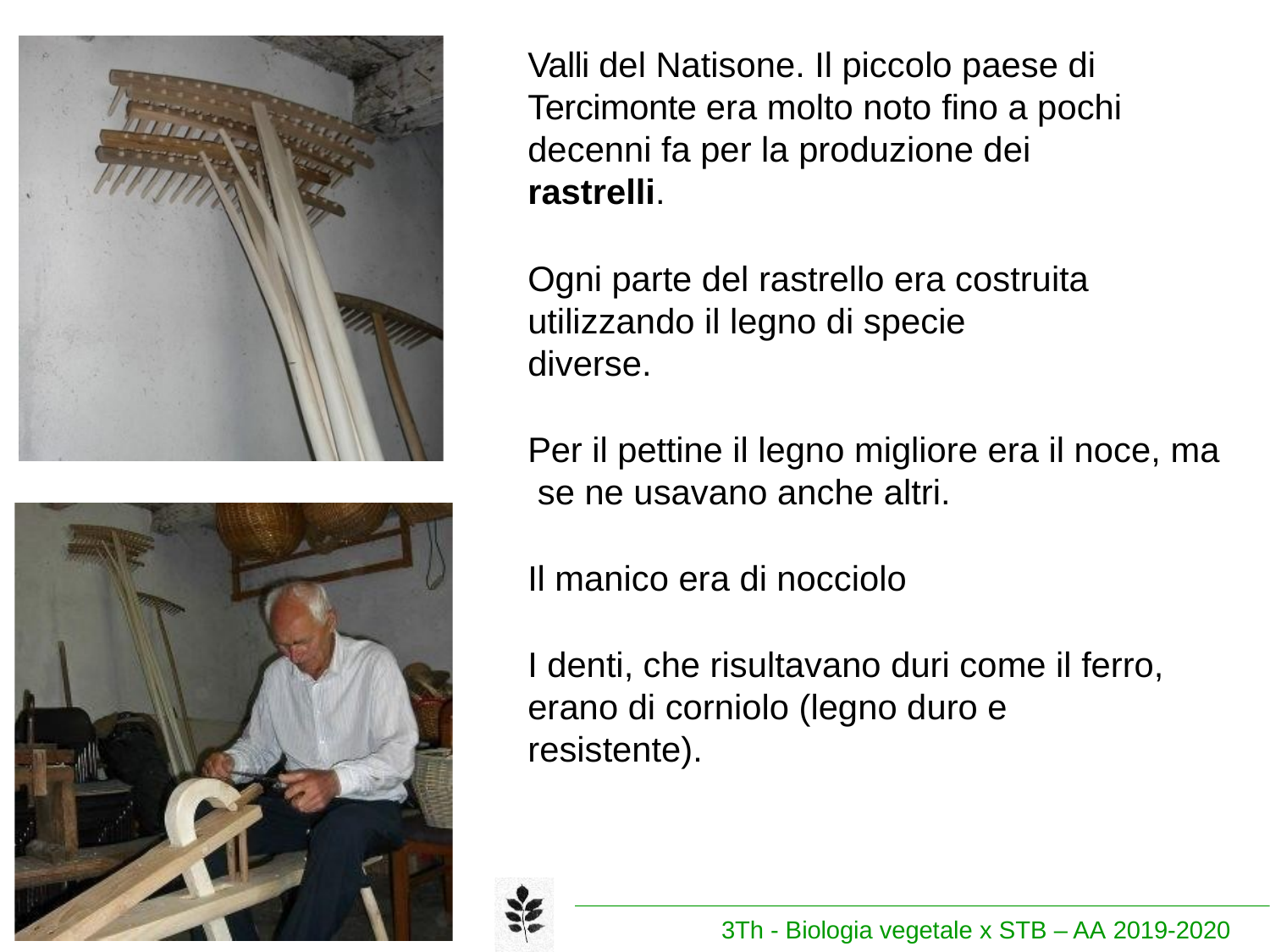

Valli del Natisone. Il piccolo paese di  Tercimonte era molto noto fino a pochi  decenni fa per la produzione dei rastrelli.

Ogni parte del rastrello era costruita  utilizzando il legno di specie diverse.

Per il pettine il legno migliore era il noce, ma  se ne usavano anche altri.

Il manico era di nocciolo

I denti, che risultavano duri come il ferro,  erano di corniolo (legno duro e resistente).

3Th - Biologia vegetale x STB – AA 2019-2020